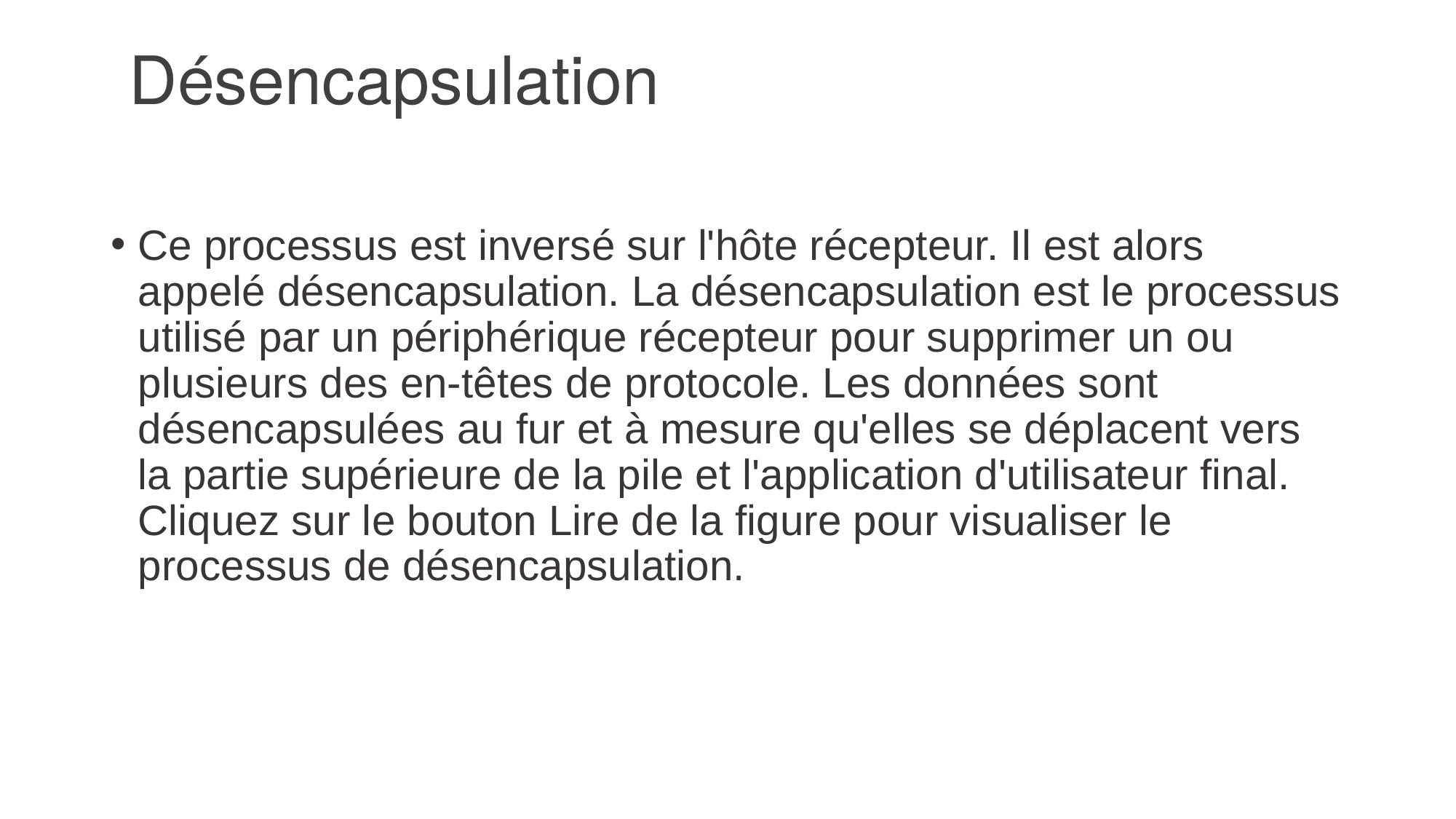

# Désencapsulation
Ce processus est inversé sur l'hôte récepteur. Il est alors appelé désencapsulation. La désencapsulation est le processus utilisé par un périphérique récepteur pour supprimer un ou plusieurs des en-têtes de protocole. Les données sont désencapsulées au fur et à mesure qu'elles se déplacent vers la partie supérieure de la pile et l'application d'utilisateur final. Cliquez sur le bouton Lire de la figure pour visualiser le processus de désencapsulation.